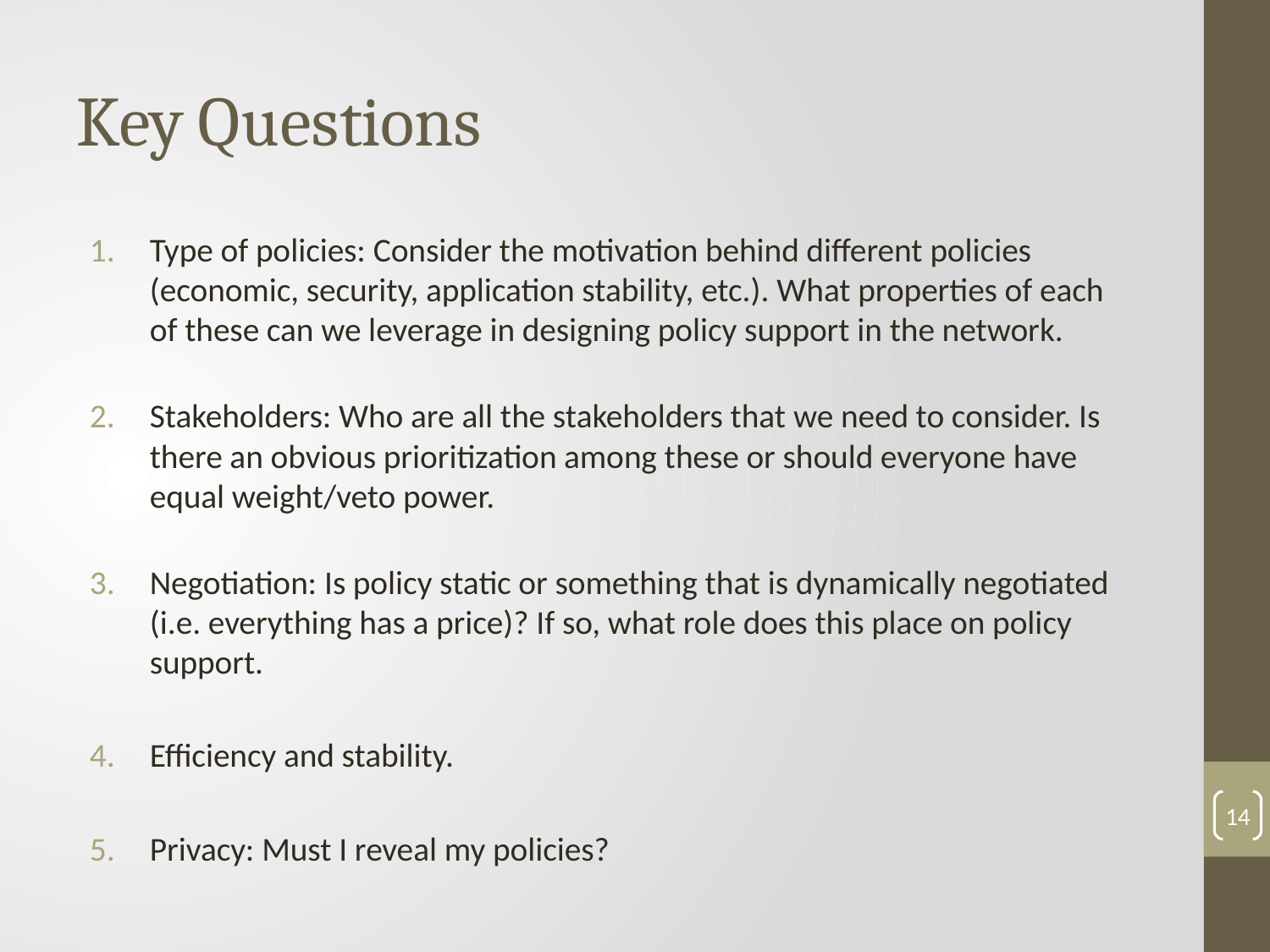

# Key Questions
Type of policies: Consider the motivation behind different policies (economic, security, application stability, etc.). What properties of each of these can we leverage in designing policy support in the network.
Stakeholders: Who are all the stakeholders that we need to consider. Is there an obvious prioritization among these or should everyone have equal weight/veto power.
Negotiation: Is policy static or something that is dynamically negotiated (i.e. everything has a price)? If so, what role does this place on policy support.

Efficiency and stability.

Privacy: Must I reveal my policies?
14